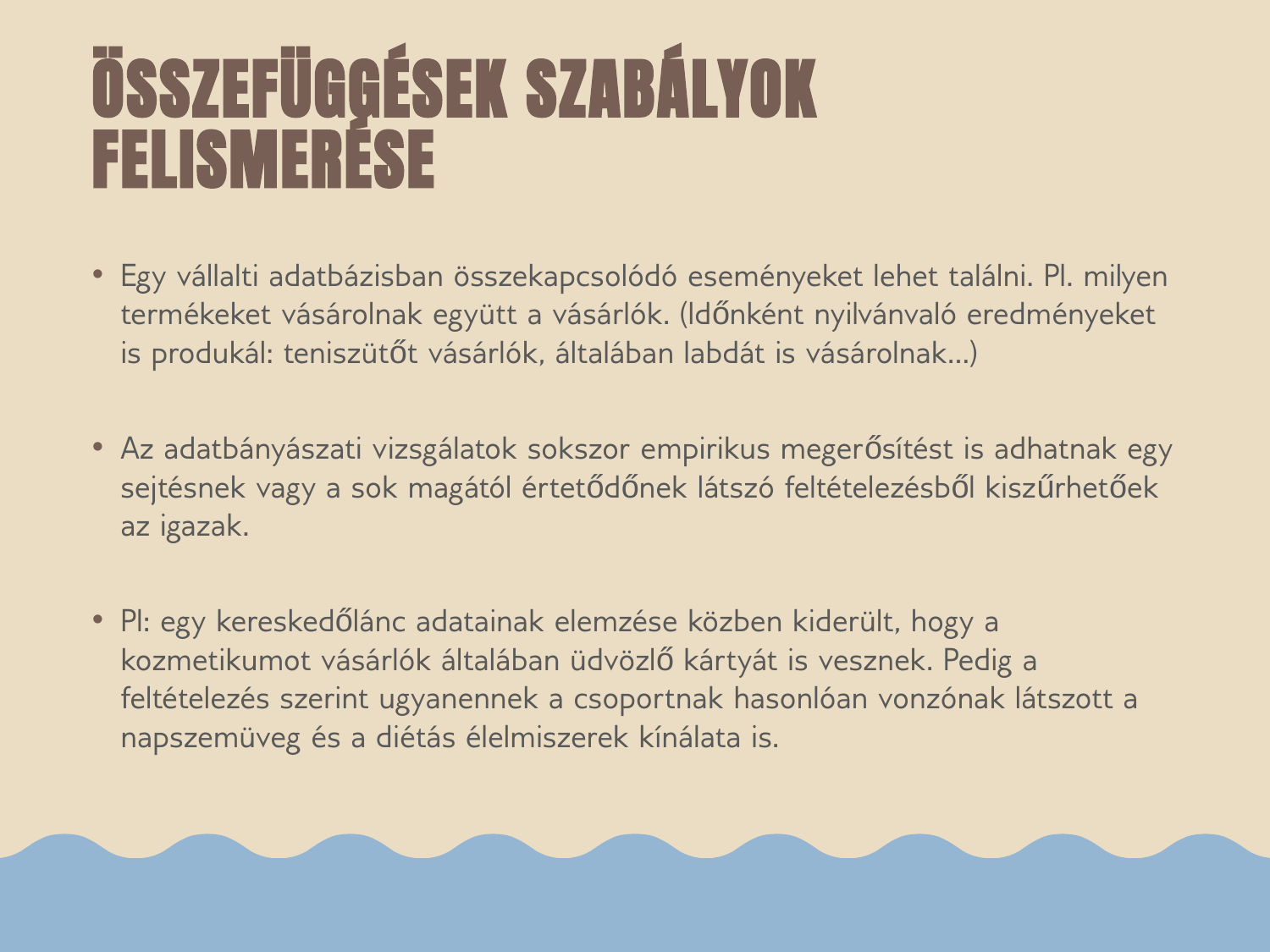

# Összefüggések szabályok felismerése
Egy vállalti adatbázisban összekapcsolódó eseményeket lehet találni. Pl. milyen termékeket vásárolnak együtt a vásárlók. (Időnként nyilvánvaló eredményeket is produkál: teniszütőt vásárlók, általában labdát is vásárolnak…)

Az adatbányászati vizsgálatok sokszor empirikus megerősítést is adhatnak egy sejtésnek vagy a sok magától értetődőnek látszó feltételezésből kiszűrhetőek az igazak.

Pl: egy kereskedőlánc adatainak elemzése közben kiderült, hogy a kozmetikumot vásárlók általában üdvözlő kártyát is vesznek. Pedig a feltételezés szerint ugyanennek a csoportnak hasonlóan vonzónak látszott a napszemüveg és a diétás élelmiszerek kínálata is.